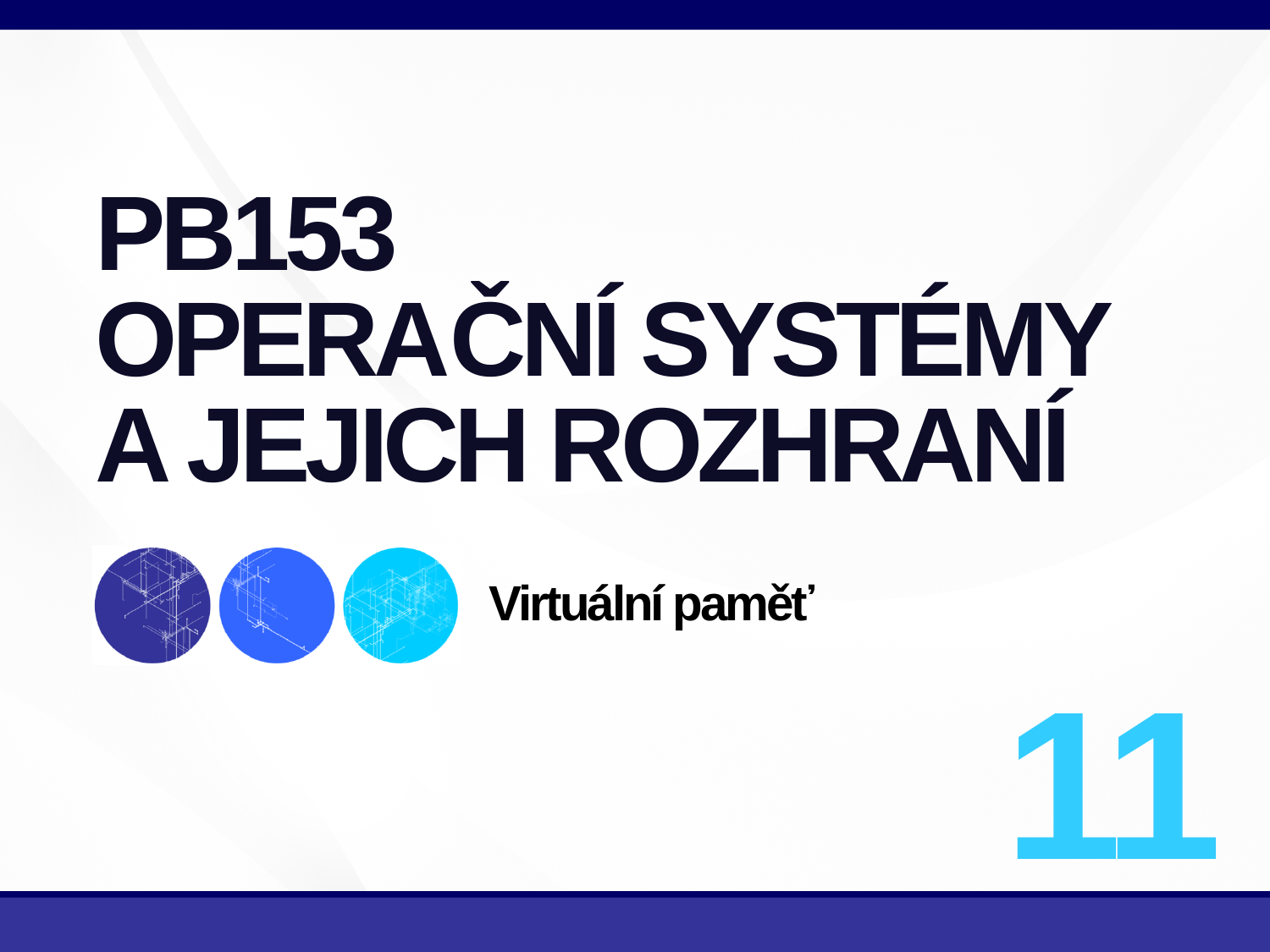

# PB153 OPERAČNÍ SYSTÉMY A JEJICH ROZHRANÍ
Virtuální paměť
11